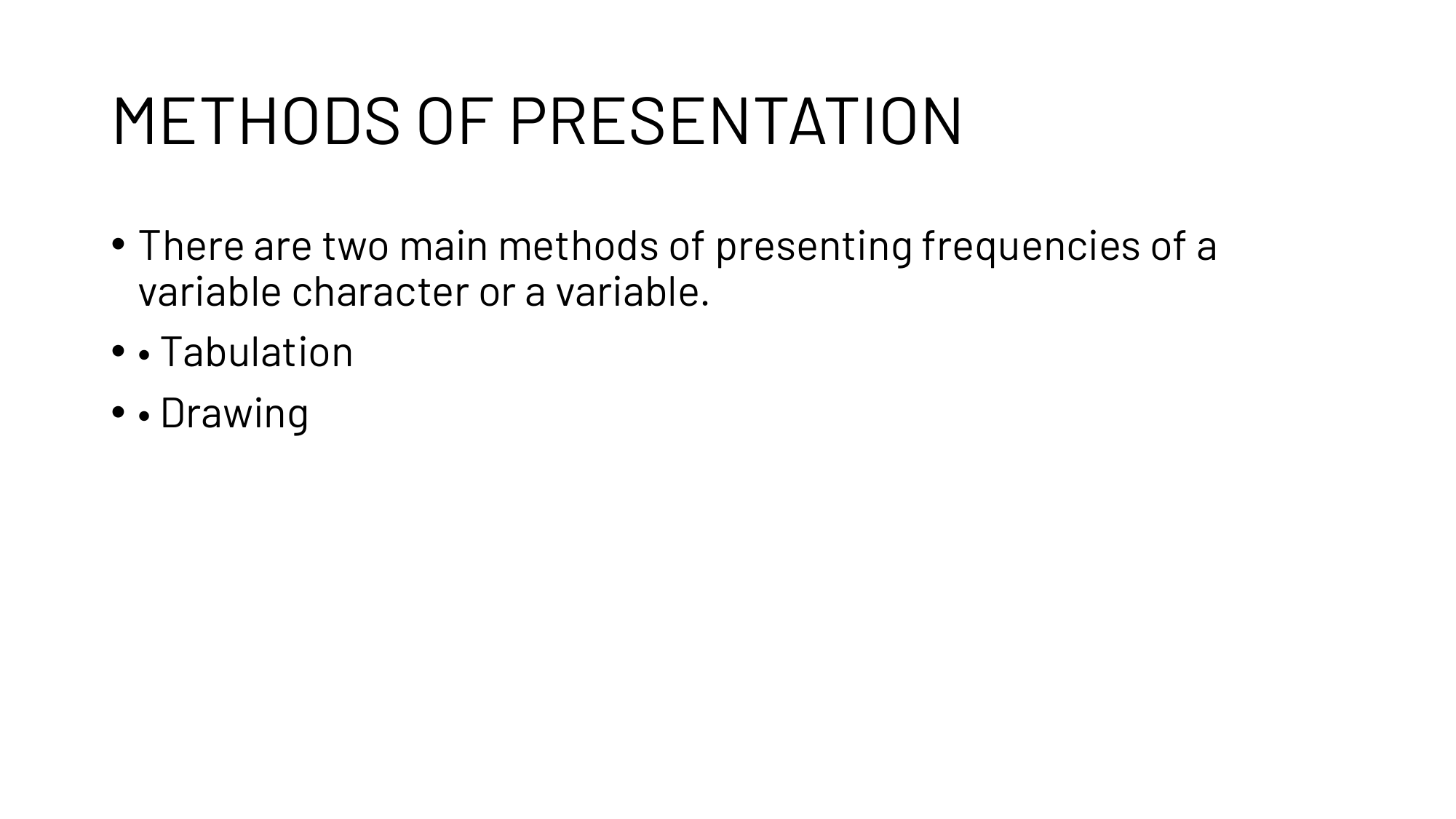

# METHODS OF PRESENTATION
There are two main methods of presenting frequencies of a variable character or a variable.
• Tabulation
• Drawing